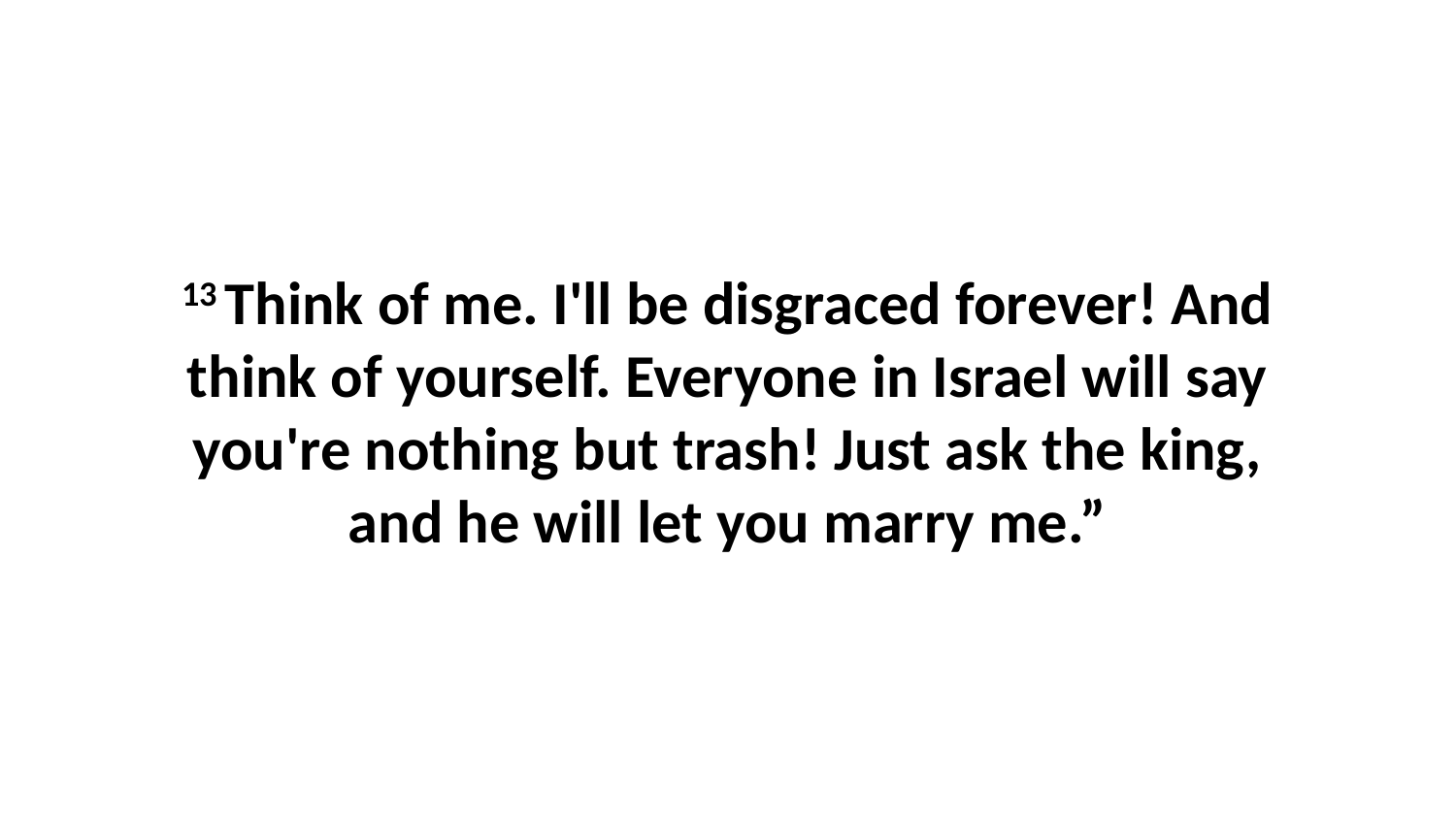

13 Think of me. I'll be disgraced forever! And think of yourself. Everyone in Israel will say you're nothing but trash! Just ask the king, and he will let you marry me.”